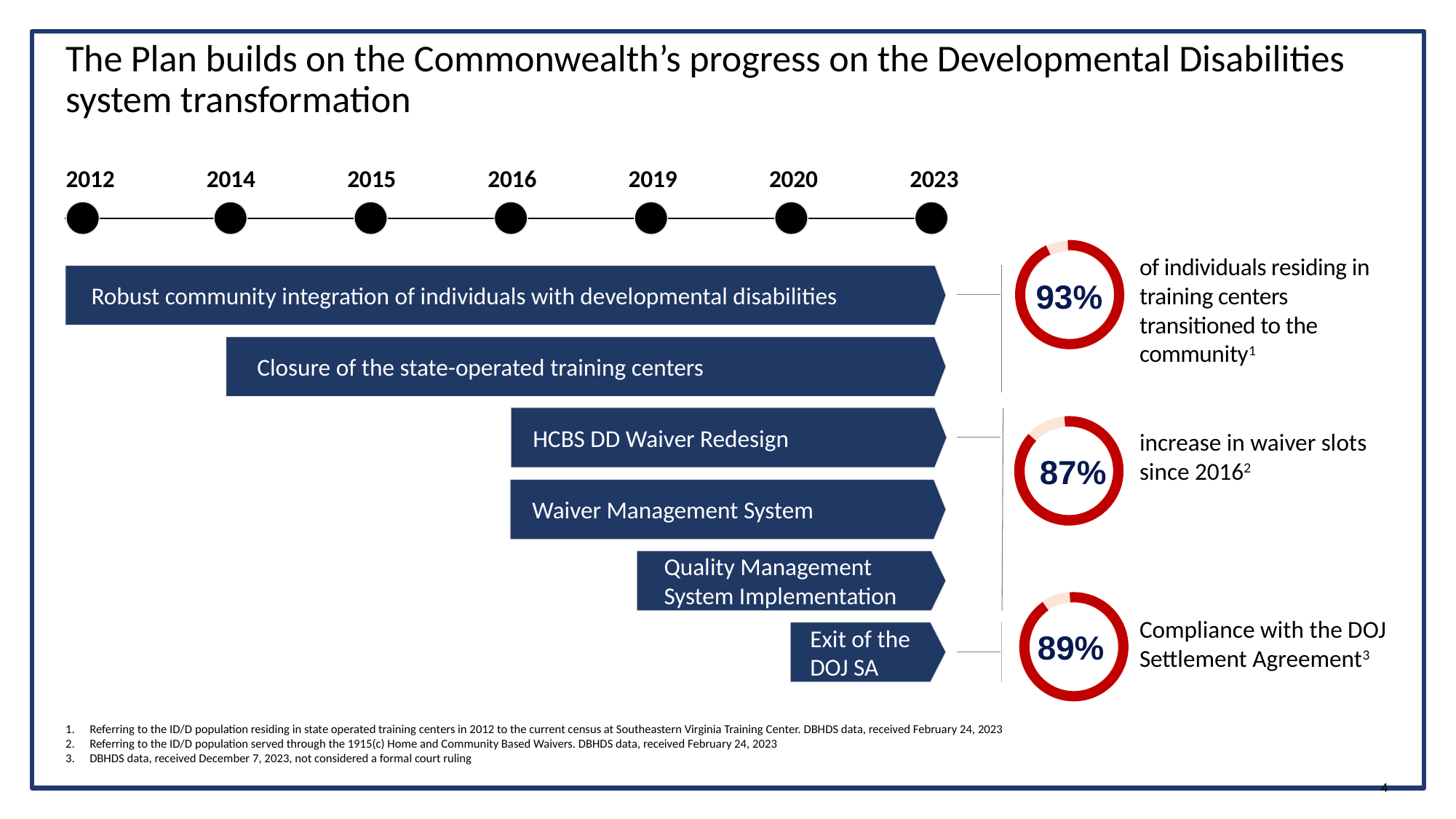

# The Plan builds on the Commonwealth’s progress on the Developmental Disabilities system transformation

2012
2014
2015
2016
2019
2020
2023

93%
of individuals residing in training centers transitioned to the  community1

Robust community integration of individuals with developmental disabilities

 Closure of the state-operated training centers

HCBS DD Waiver Redesign

increase in waiver slots since 20162
87%

Waiver Management System

Quality Management System Implementation

89%
Compliance with the DOJ Settlement Agreement3

Exit of the DOJ SA
1.	Referring to the ID/D population residing in state operated training centers in 2012 to the current census at Southeastern Virginia Training Center. DBHDS data, received February 24, 2023
2.	Referring to the ID/D population served through the 1915(c) Home and Community Based Waivers. DBHDS data, received February 24, 2023
3.	DBHDS data, received December 7, 2023, not considered a formal court ruling